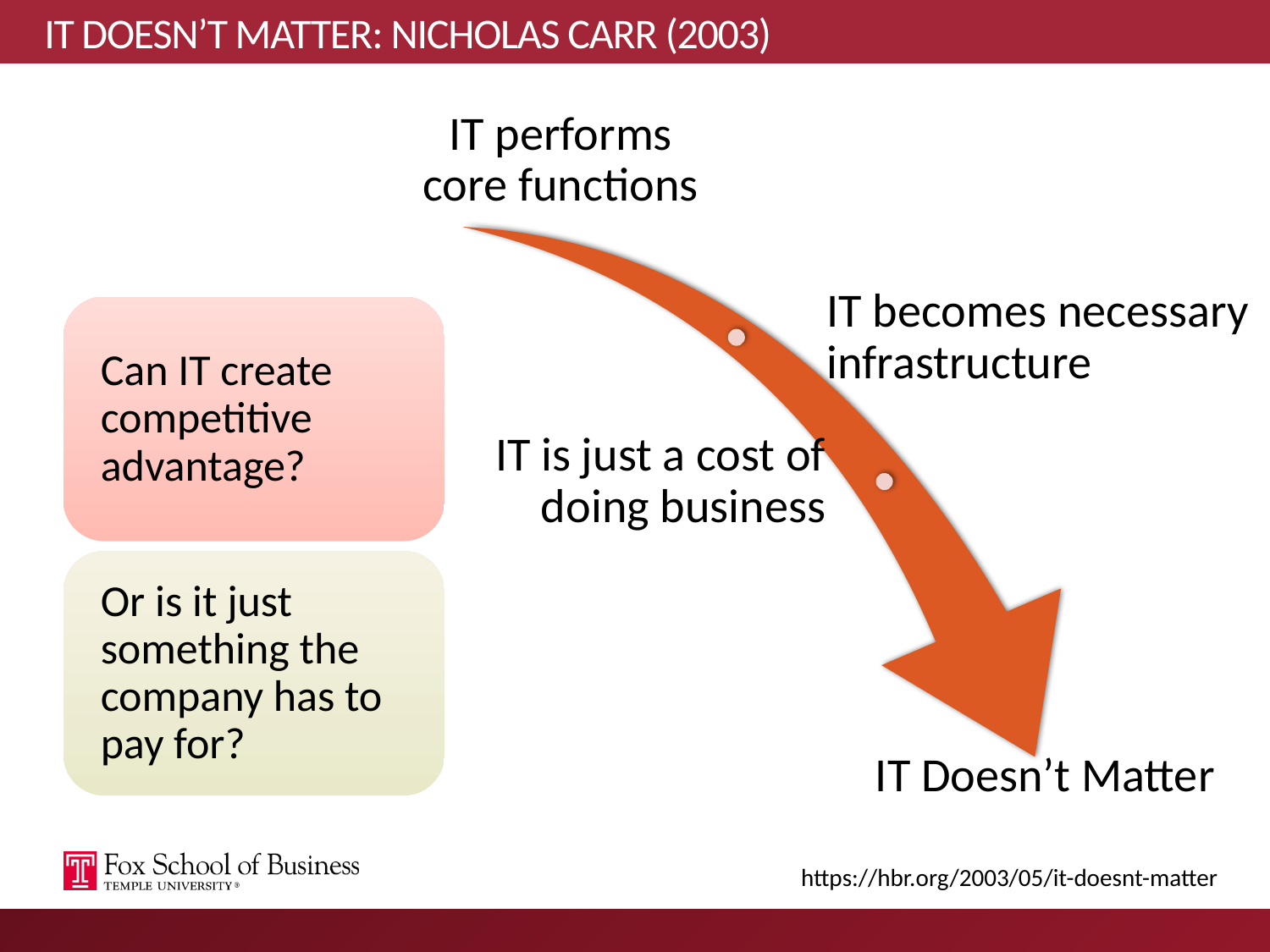

IT DOESN’T MATTER: NICHOLAS CARR (2003)
IT performs core functions
IT becomes necessary infrastructure
IT is just a cost of doing business
IT Doesn’t Matter
Can IT create competitive advantage?
Or is it just something the company has to pay for?

https://hbr.org/2003/05/it-doesnt-matter